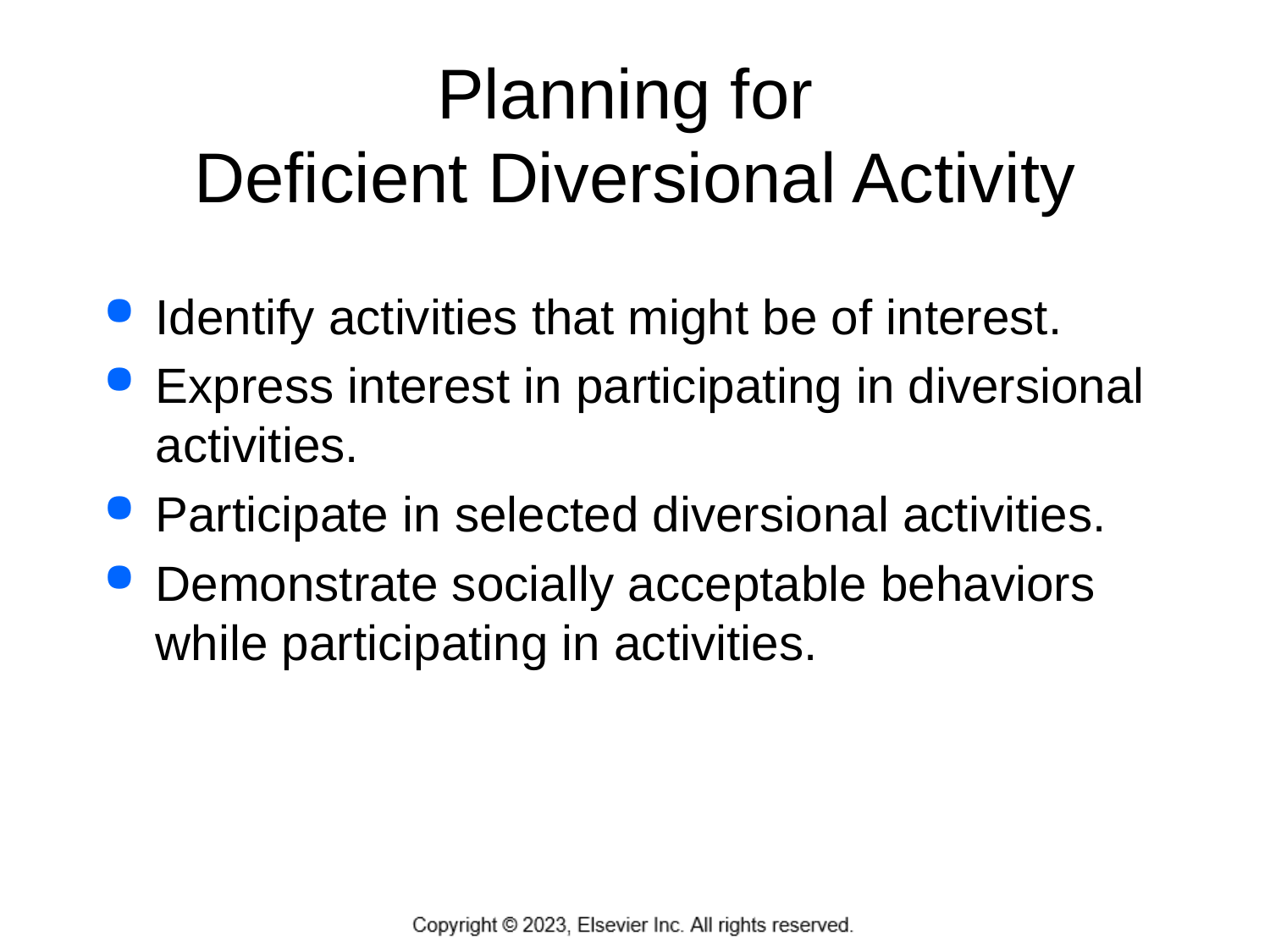

# Planning for Deficient Diversional Activity
Identify activities that might be of interest.
Express interest in participating in diversional activities.
Participate in selected diversional activities.
Demonstrate socially acceptable behaviors while participating in activities.